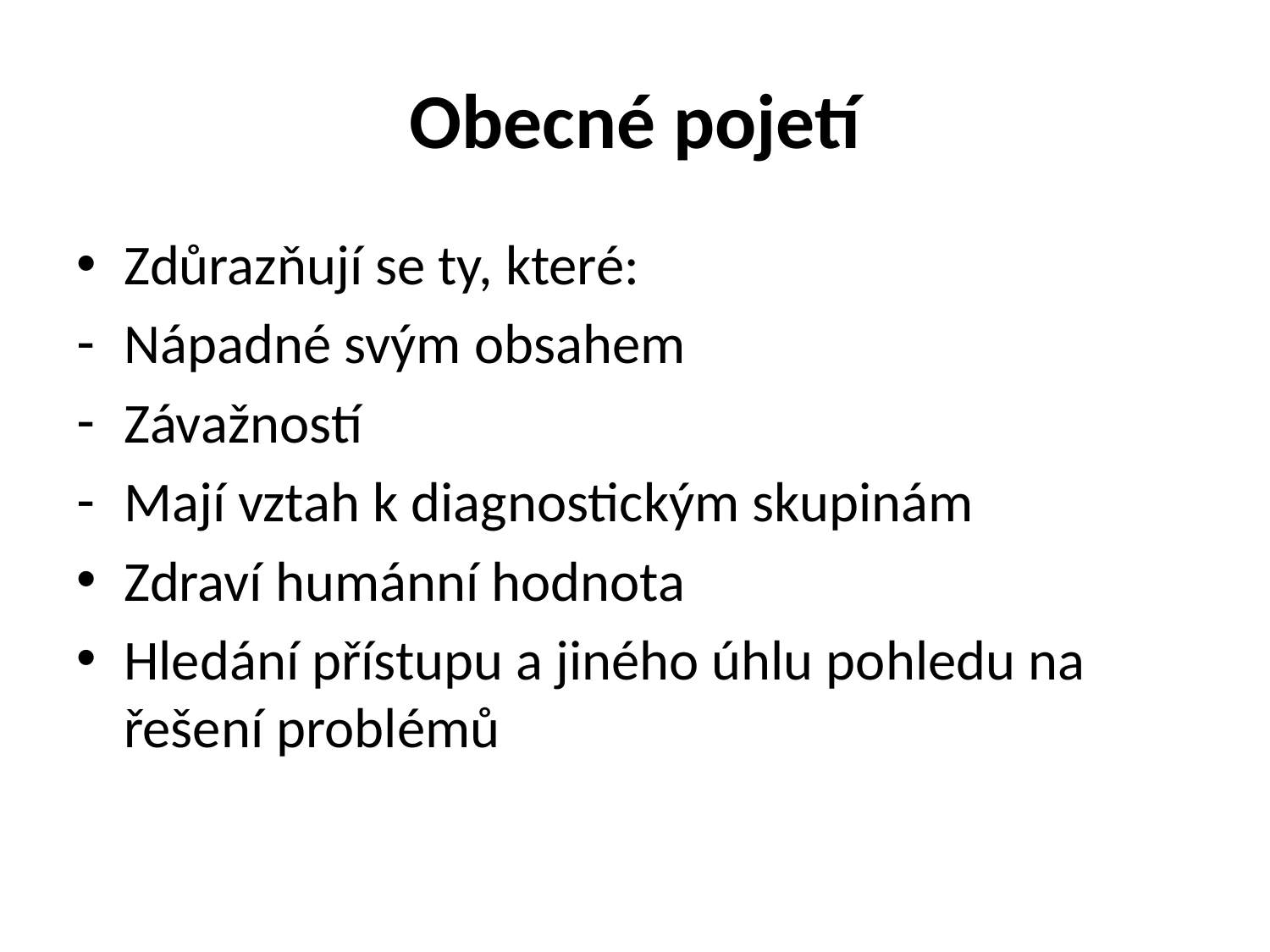

# Obecné pojetí
Zdůrazňují se ty, které:
Nápadné svým obsahem
Závažností
Mají vztah k diagnostickým skupinám
Zdraví humánní hodnota
Hledání přístupu a jiného úhlu pohledu na řešení problémů